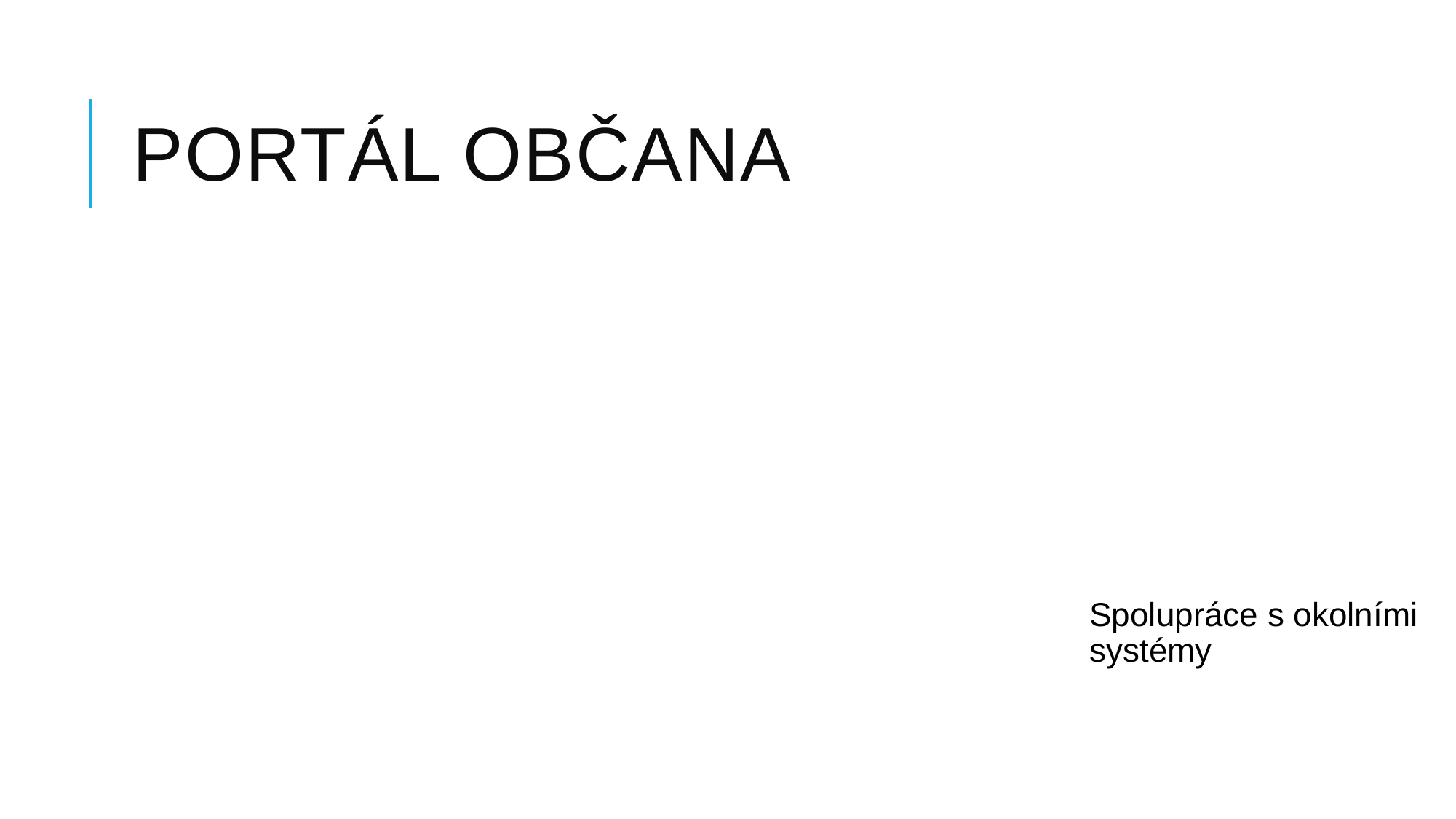

# Portál občana
Spolupráce s okolními systémy